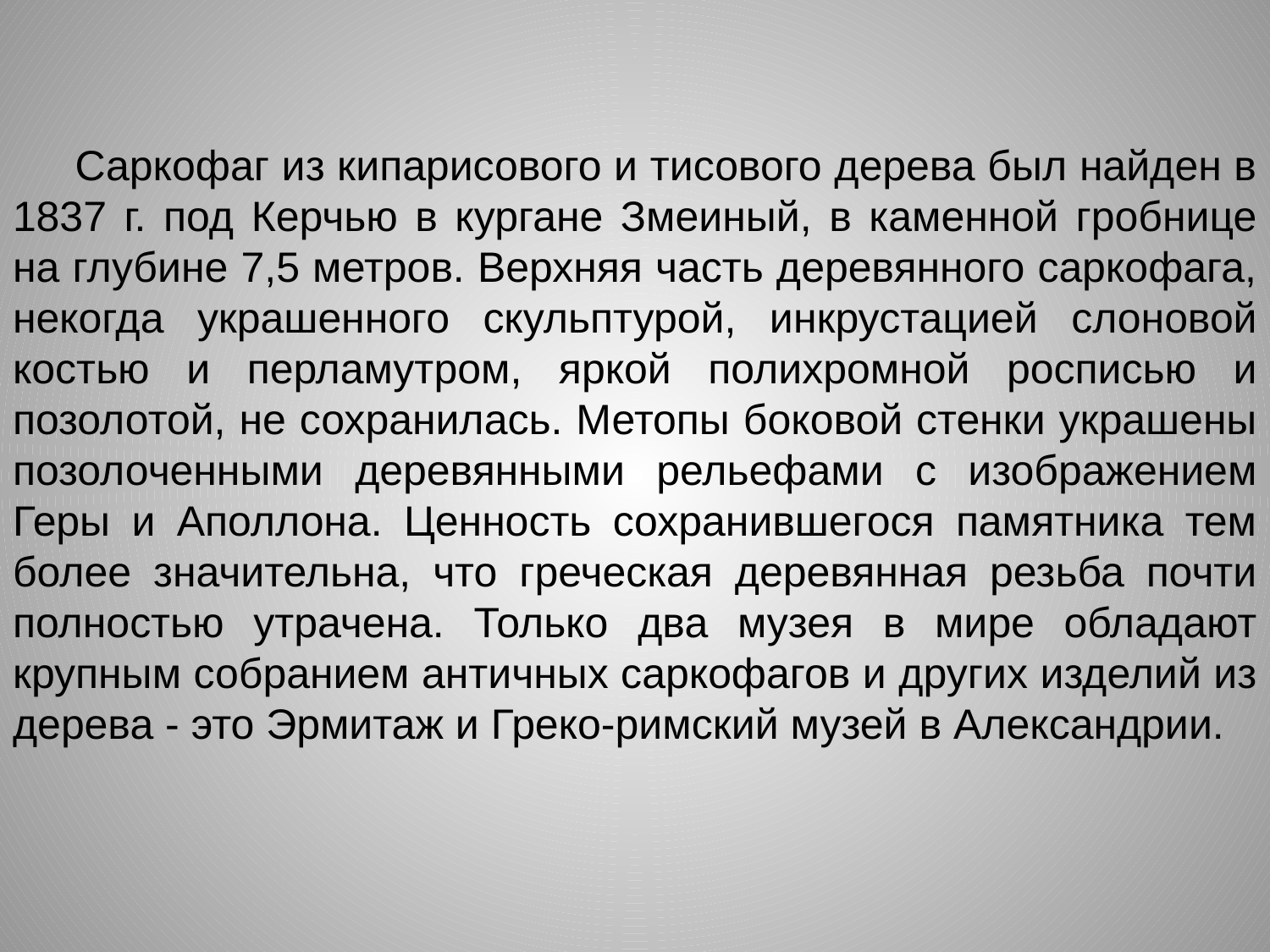

Саркофаг из кипарисового и тисового дерева был найден в 1837 г. под Керчью в кургане Змеиный, в каменной гробнице на глубине 7,5 метров. Верхняя часть деревянного саркофага, некогда украшенного скульптурой, инкрустацией слоновой костью и перламутром, яркой полихромной росписью и позолотой, не сохранилась. Метопы боковой стенки украшены позолоченными деревянными рельефами с изображением Геры и Аполлона. Ценность сохранившегося памятника тем более значительна, что греческая деревянная резьба почти полностью утрачена. Только два музея в мире обладают крупным собранием античных саркофагов и других изделий из дерева - это Эрмитаж и Греко-римский музей в Александрии.